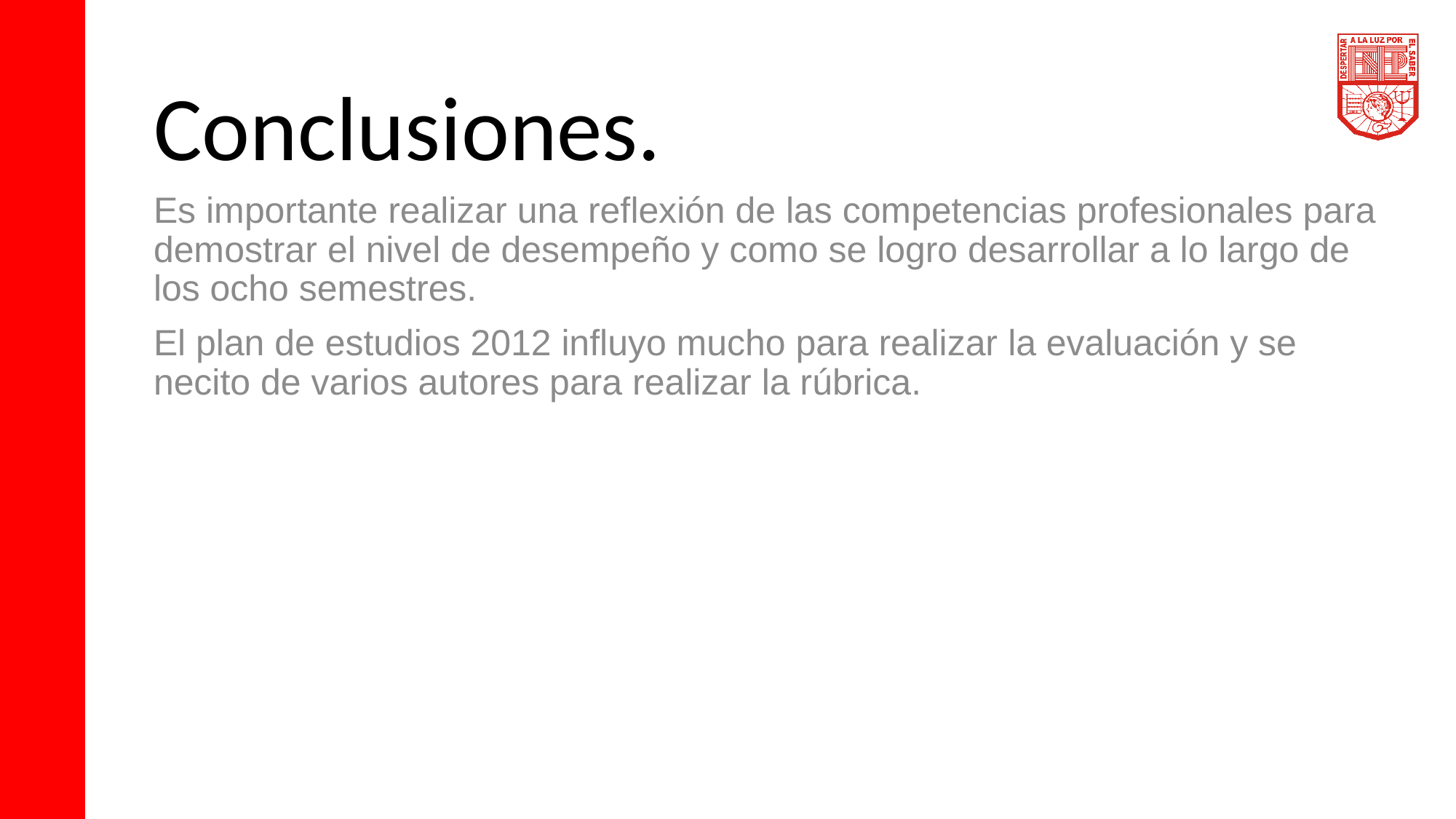

# Conclusiones.
Es importante realizar una reflexión de las competencias profesionales para demostrar el nivel de desempeño y como se logro desarrollar a lo largo de los ocho semestres.
El plan de estudios 2012 influyo mucho para realizar la evaluación y se necito de varios autores para realizar la rúbrica.